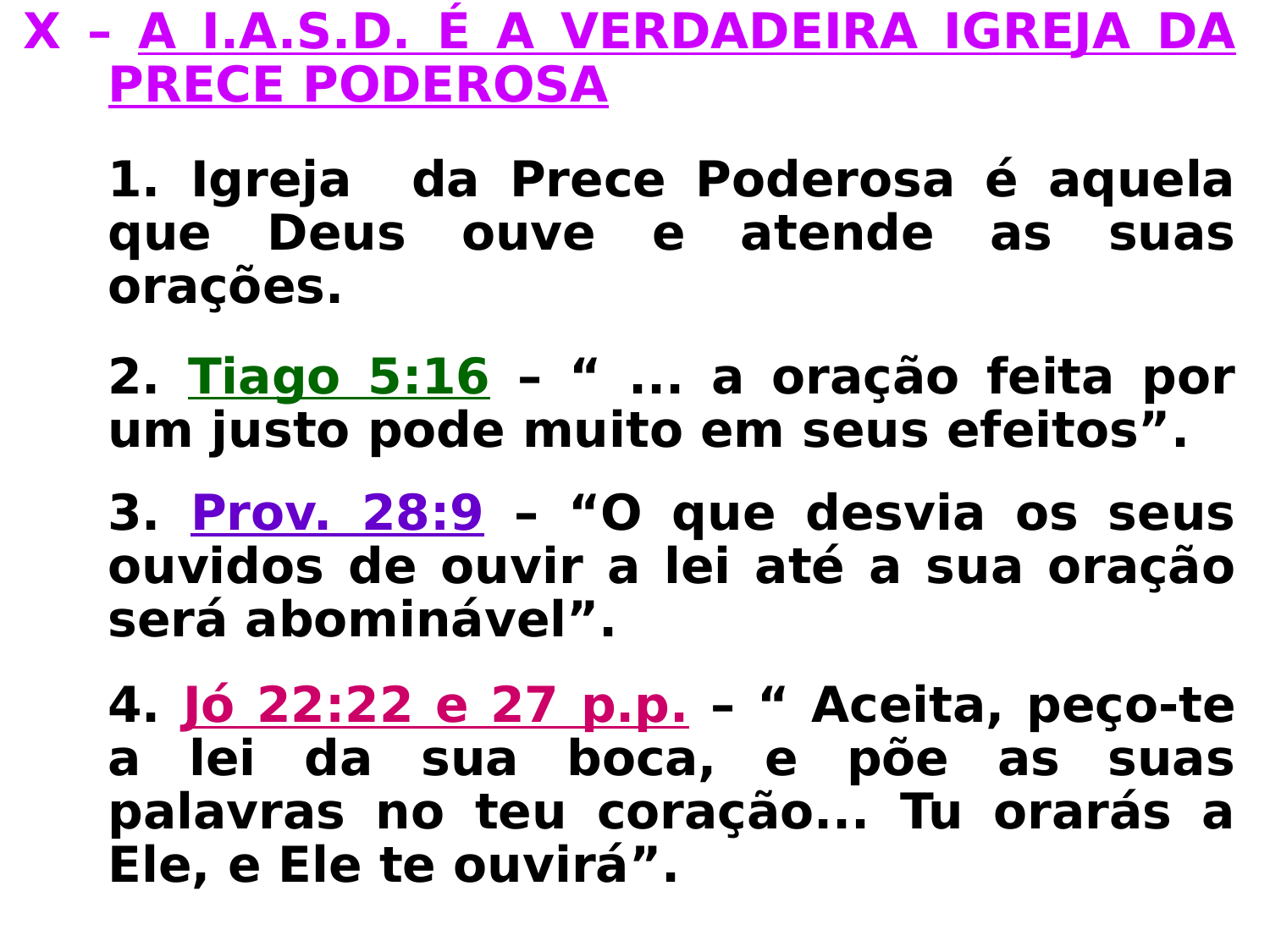

X – A I.A.S.D. É A VERDADEIRA IGREJA DA PRECE PODEROSA

	1. Igreja  da Prece Poderosa é aquela que Deus ouve e atende as suas orações.

	2. Tiago 5:16 – “ ... a oração feita por um justo pode muito em seus efeitos”.

	3. Prov. 28:9 – “O que desvia os seus ouvidos de ouvir a lei até a sua oração será abominável”.

	4. Jó 22:22 e 27 p.p. – “ Aceita, peço-te a lei da sua boca, e põe as suas palavras no teu coração... Tu orarás a Ele, e Ele te ouvirá”.